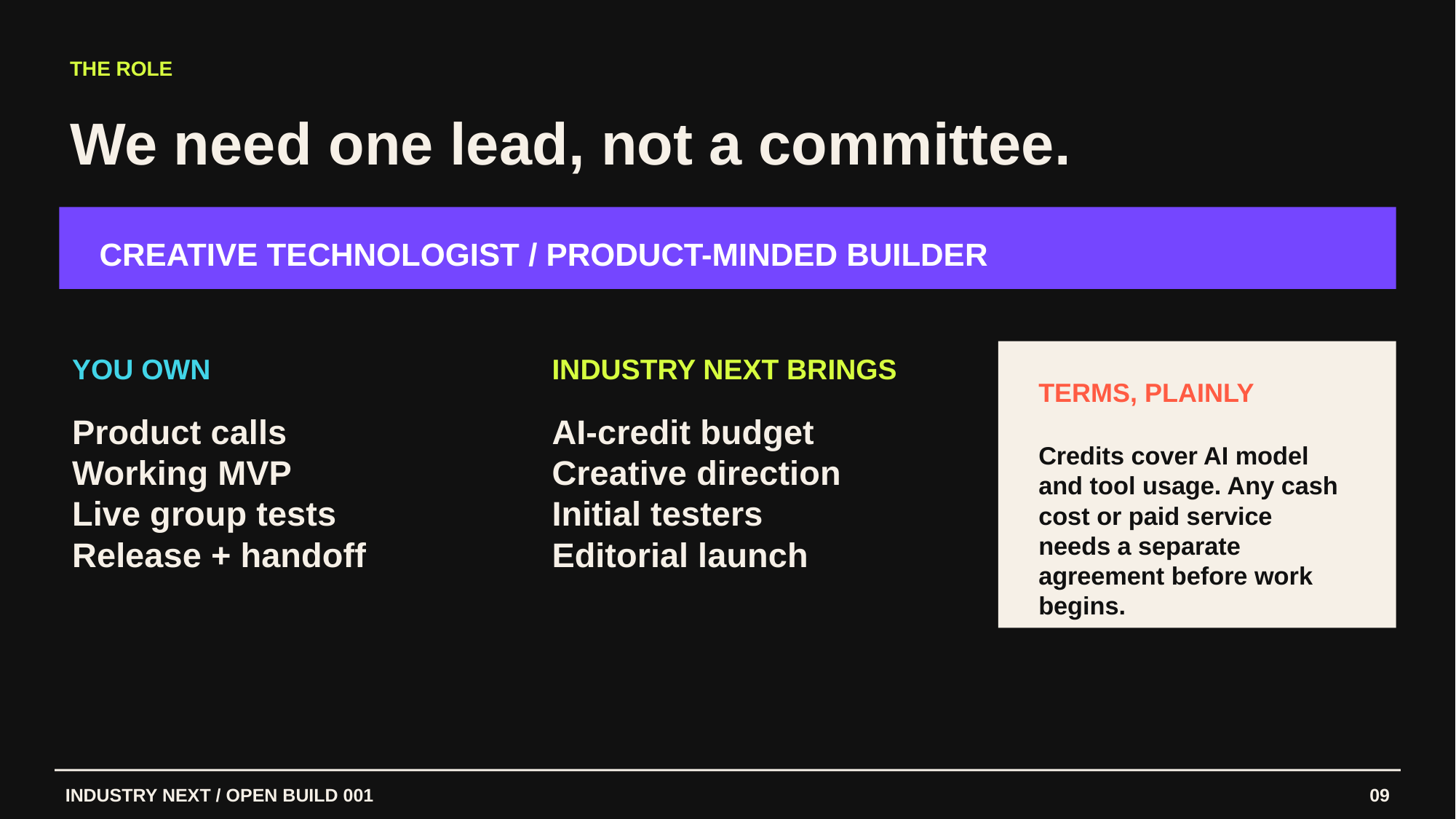

THE ROLE
We need one lead, not a committee.

CREATIVE TECHNOLOGIST / PRODUCT-MINDED BUILDER

YOU OWN
INDUSTRY NEXT BRINGS
TERMS, PLAINLY
Product calls
Working MVP
Live group tests
Release + handoff
AI-credit budget
Creative direction
Initial testers
Editorial launch
Credits cover AI model and tool usage. Any cash cost or paid service needs a separate agreement before work begins.

INDUSTRY NEXT / OPEN BUILD 001
09